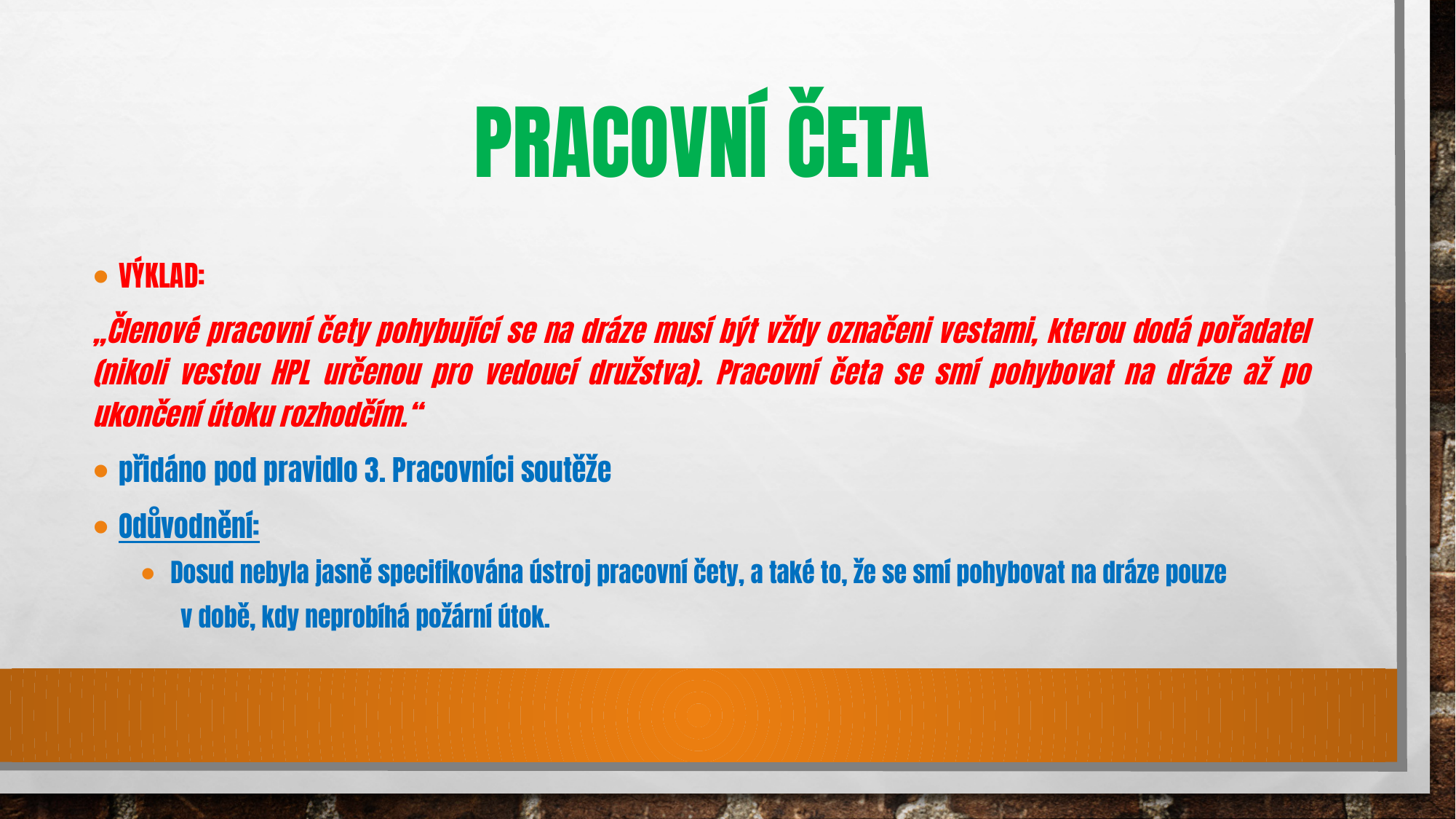

# PRACOVNÍ ČETA
Výklad:
„Členové pracovní čety pohybující se na dráze musí být vždy označeni vestami, kterou dodá pořadatel (nikoli vestou HPL určenou pro vedoucí družstva). Pracovní četa se smí pohybovat na dráze až po ukončení útoku rozhodčím.“
přidáno pod pravidlo 3. Pracovníci soutěže
Odůvodnění:
Dosud nebyla jasně specifikována ústroj pracovní čety, a také to, že se smí pohybovat na dráze pouze
      v době, kdy neprobíhá požární útok.